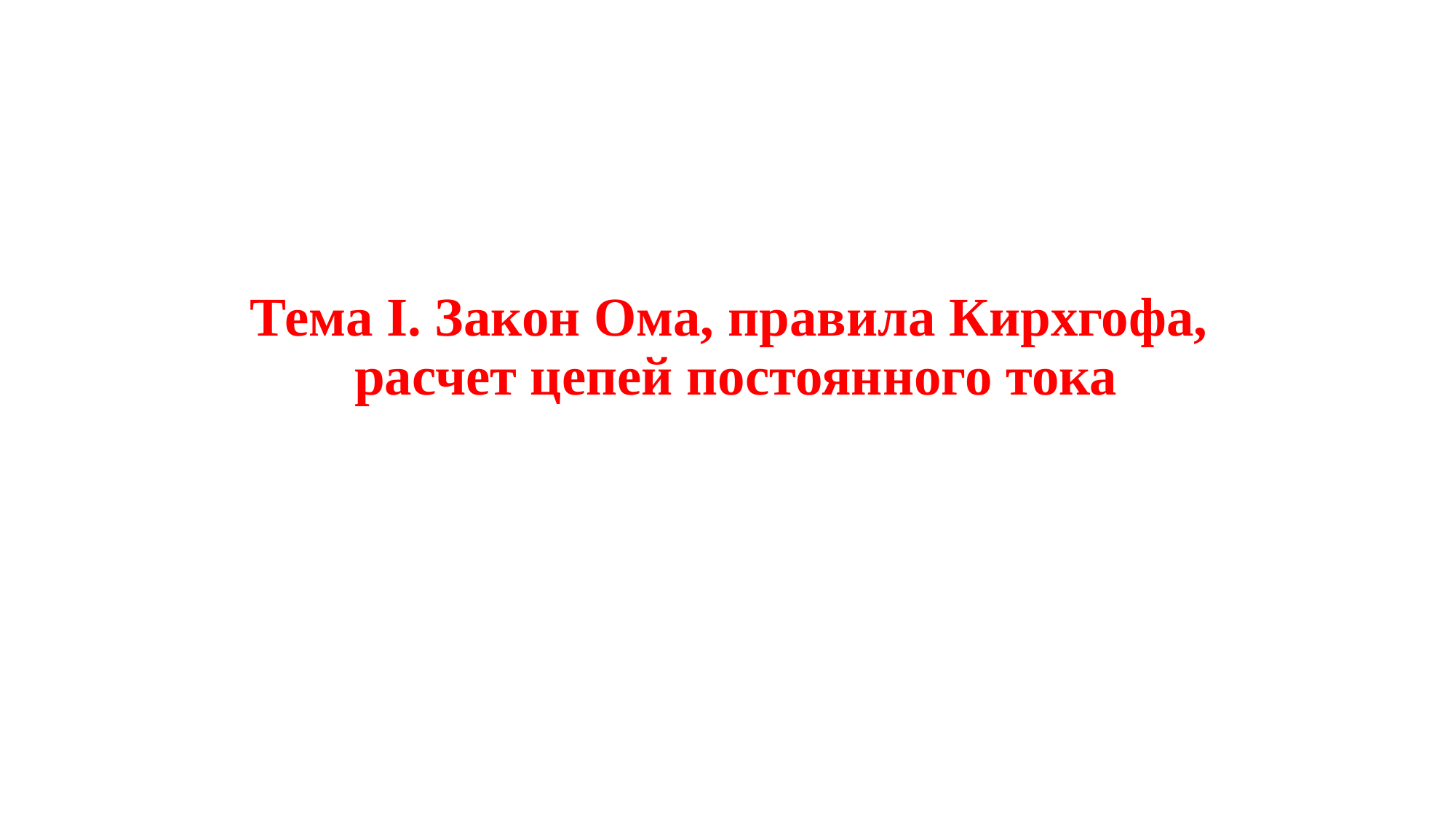

# Тема I. Закон Ома, правила Кирхгофа, расчет цепей постоянного тока